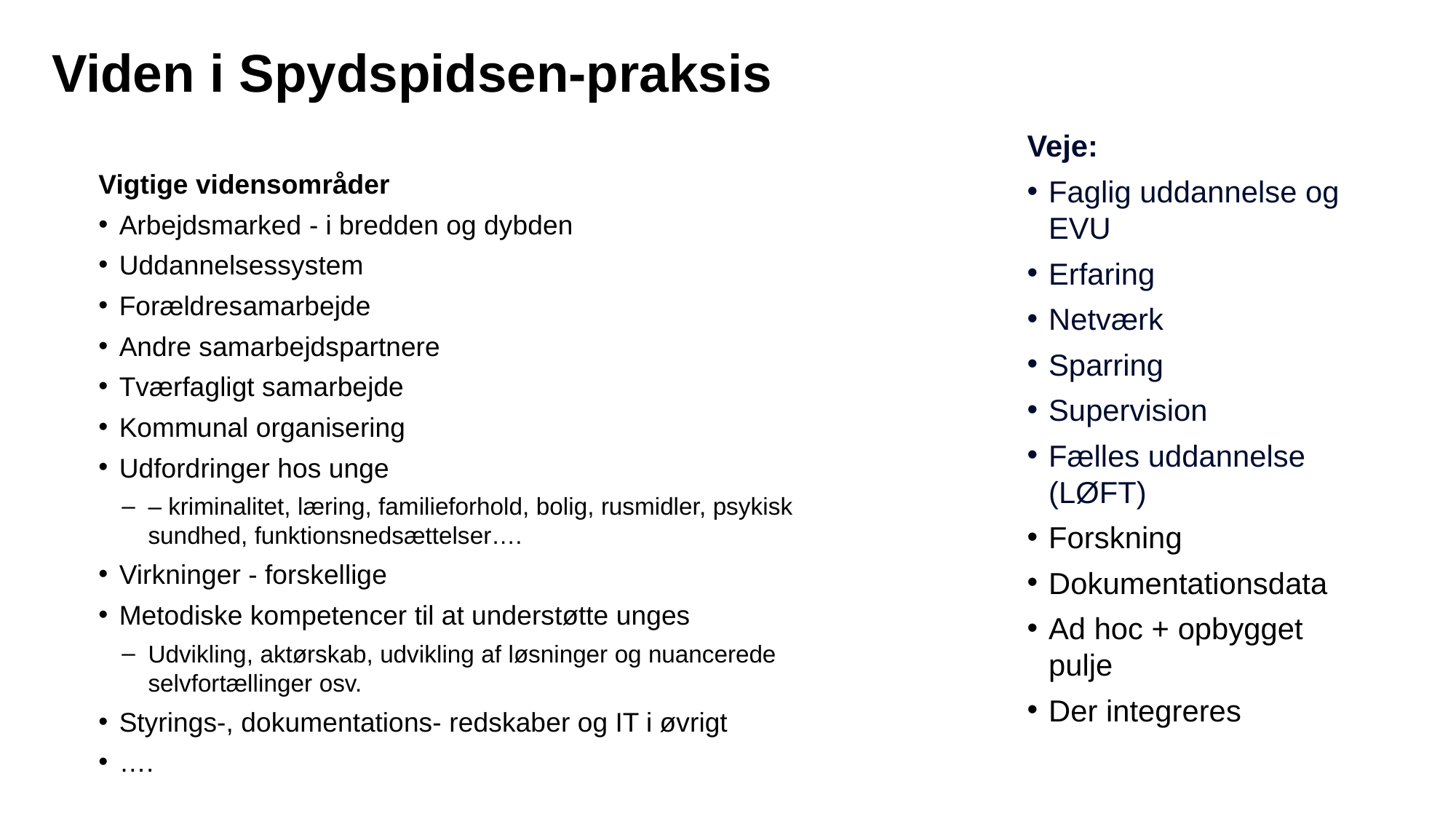

Viden i Spydspidsen-praksis
Veje:
Faglig uddannelse og EVU
Erfaring
Netværk
Sparring
Supervision
Fælles uddannelse (LØFT)
Forskning
Dokumentationsdata
Ad hoc + opbygget pulje
Der integreres
Vigtige vidensområder
Arbejdsmarked - i bredden og dybden
Uddannelsessystem
Forældresamarbejde
Andre samarbejdspartnere
Tværfagligt samarbejde
Kommunal organisering
Udfordringer hos unge
– kriminalitet, læring, familieforhold, bolig, rusmidler, psykisk sundhed, funktionsnedsættelser….
Virkninger - forskellige
Metodiske kompetencer til at understøtte unges
Udvikling, aktørskab, udvikling af løsninger og nuancerede selvfortællinger osv.
Styrings-, dokumentations- redskaber og IT i øvrigt
….

Sidehoved
7